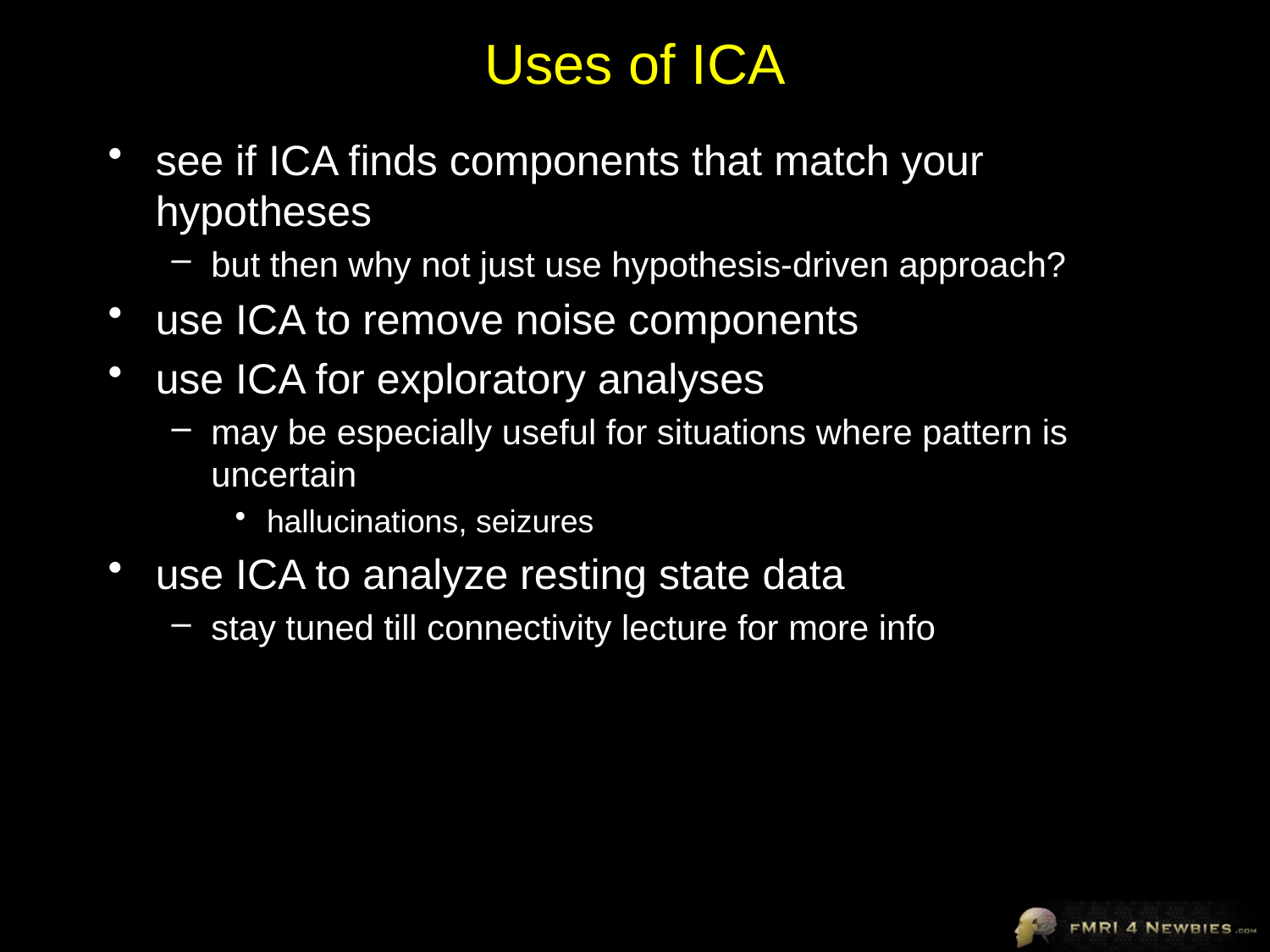

# Uses of ICA
see if ICA finds components that match your hypotheses
but then why not just use hypothesis-driven approach?
use ICA to remove noise components
use ICA for exploratory analyses
may be especially useful for situations where pattern is uncertain
hallucinations, seizures
use ICA to analyze resting state data
stay tuned till connectivity lecture for more info